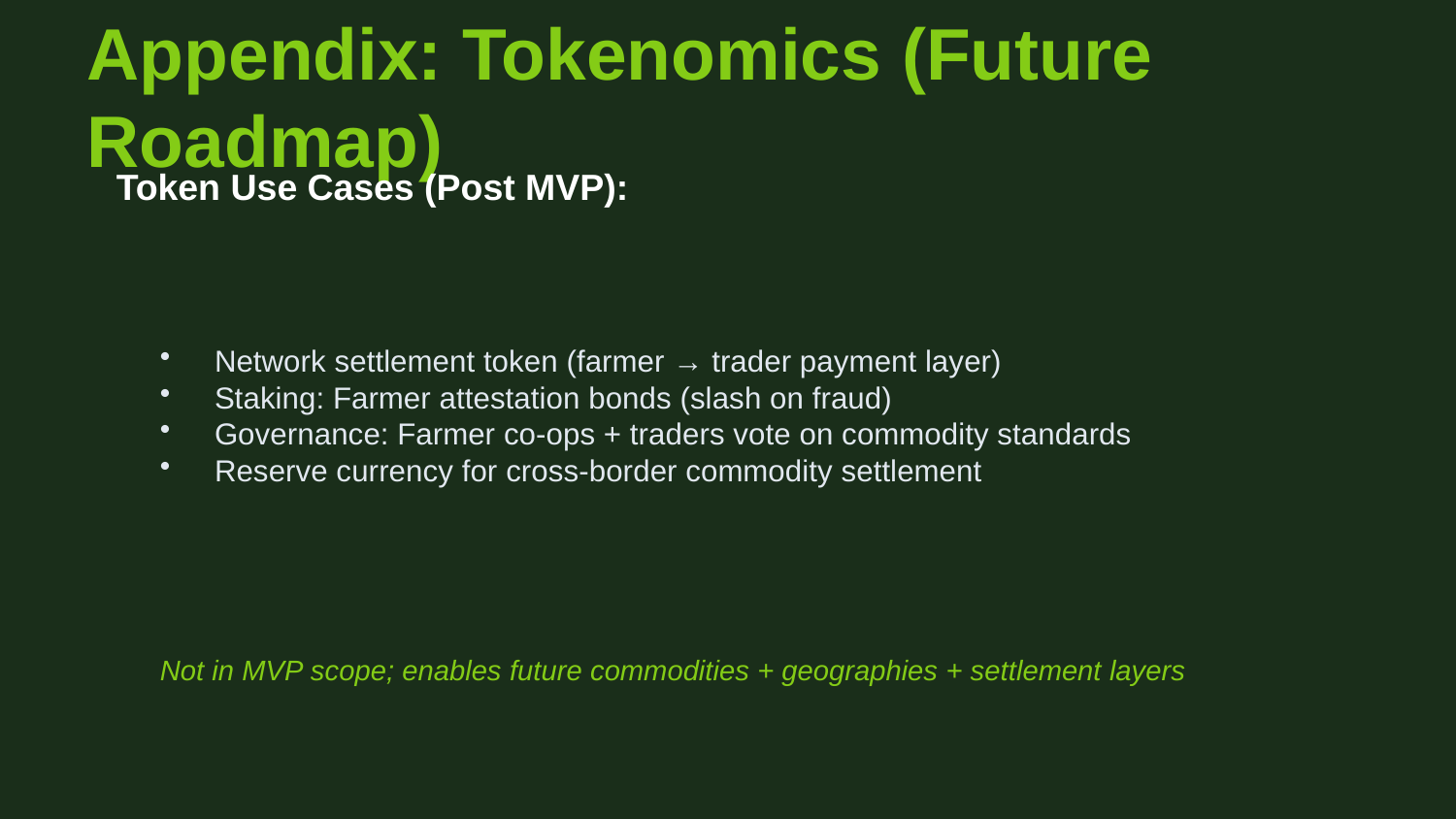

Appendix: Tokenomics (Future Roadmap)
Token Use Cases (Post MVP):
Network settlement token (farmer → trader payment layer)
Staking: Farmer attestation bonds (slash on fraud)
Governance: Farmer co-ops + traders vote on commodity standards
Reserve currency for cross-border commodity settlement
Not in MVP scope; enables future commodities + geographies + settlement layers